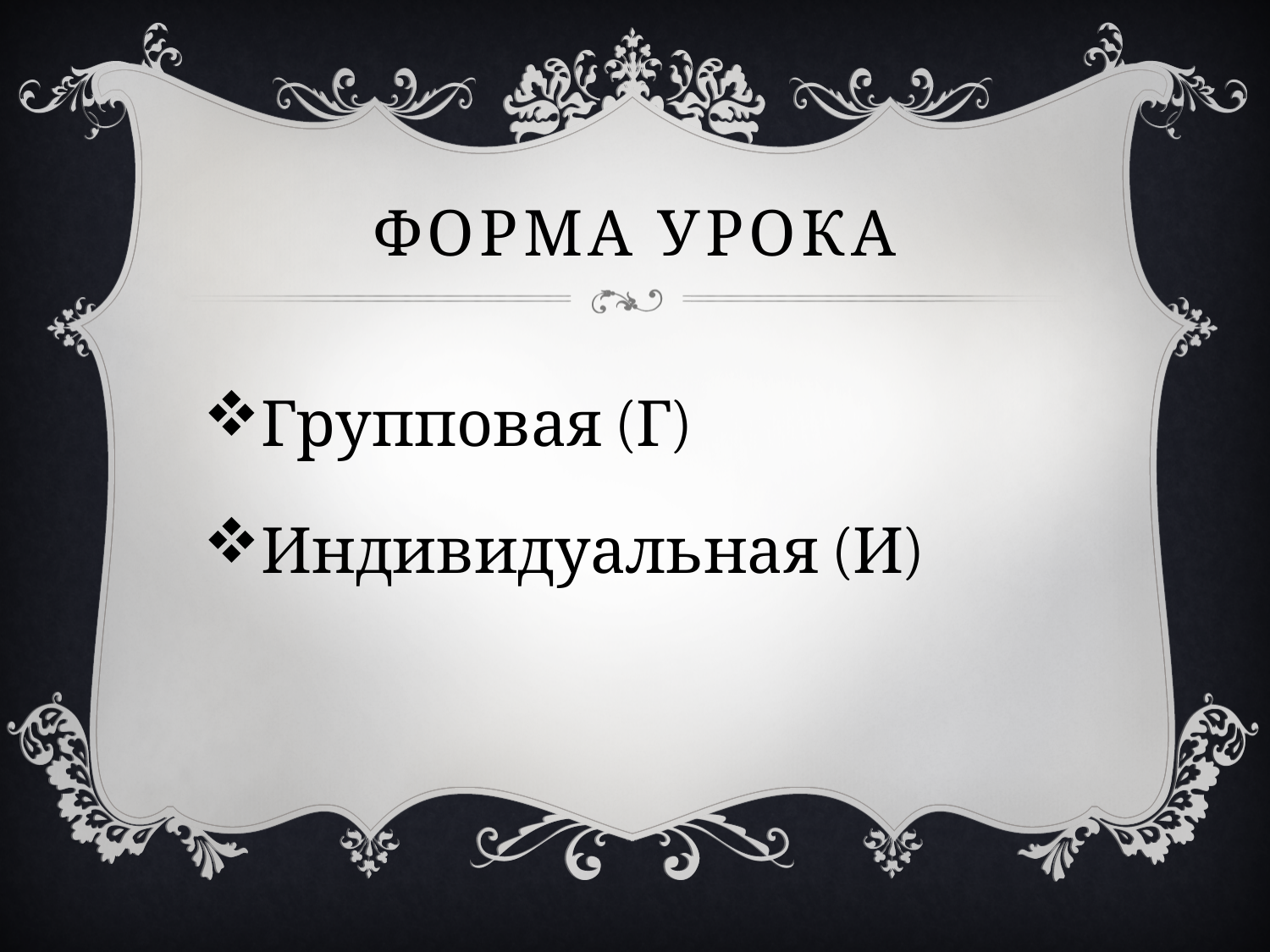

# Форма урока
Групповая (Г)
Индивидуальная (И)